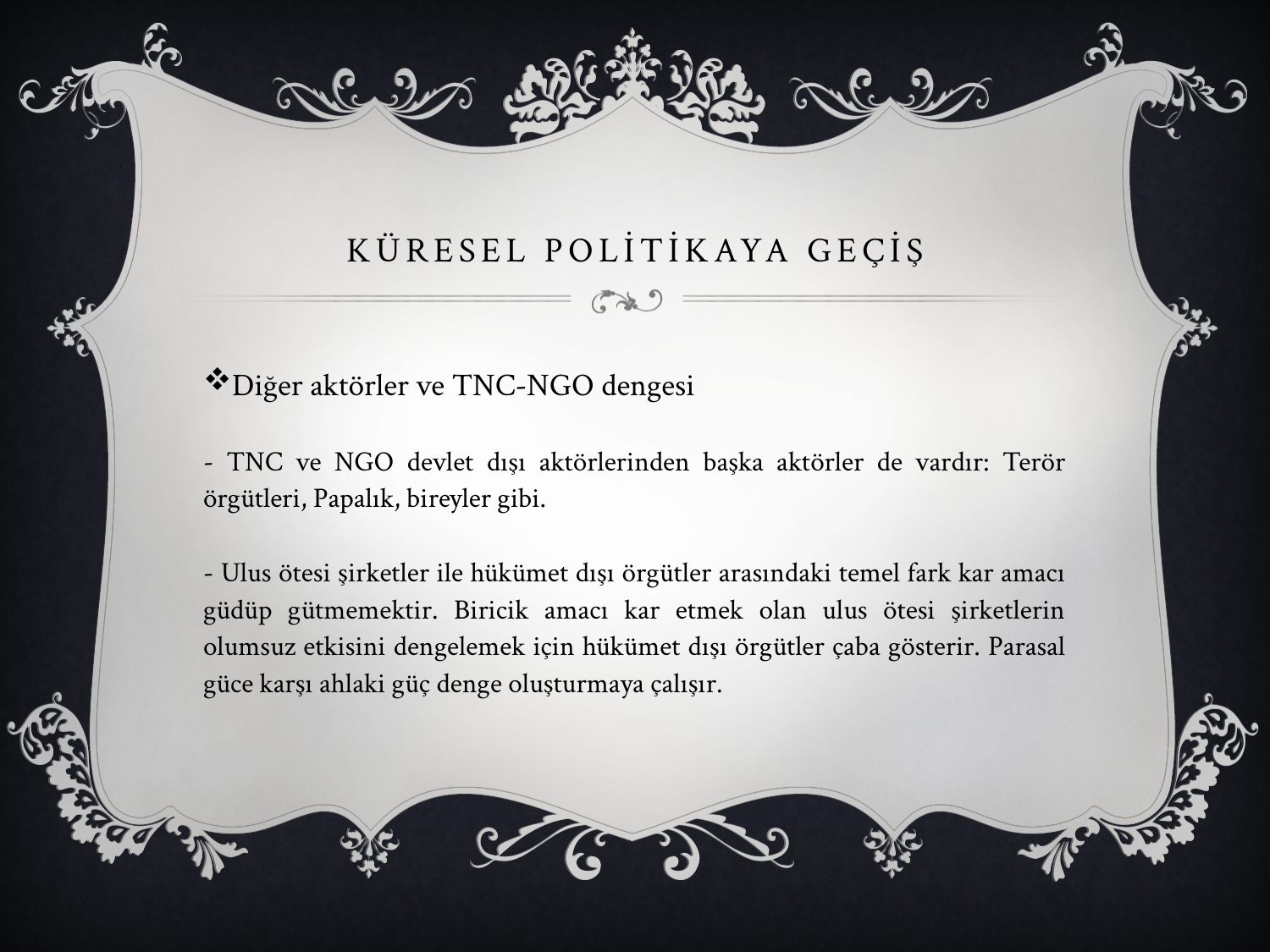

# Küresel Polİtİkaya geçİş
Diğer aktörler ve TNC-NGO dengesi

- TNC ve NGO devlet dışı aktörlerinden başka aktörler de vardır: Terör örgütleri, Papalık, bireyler gibi.

- Ulus ötesi şirketler ile hükümet dışı örgütler arasındaki temel fark kar amacı güdüp gütmemektir. Biricik amacı kar etmek olan ulus ötesi şirketlerin olumsuz etkisini dengelemek için hükümet dışı örgütler çaba gösterir. Parasal güce karşı ahlaki güç denge oluşturmaya çalışır.